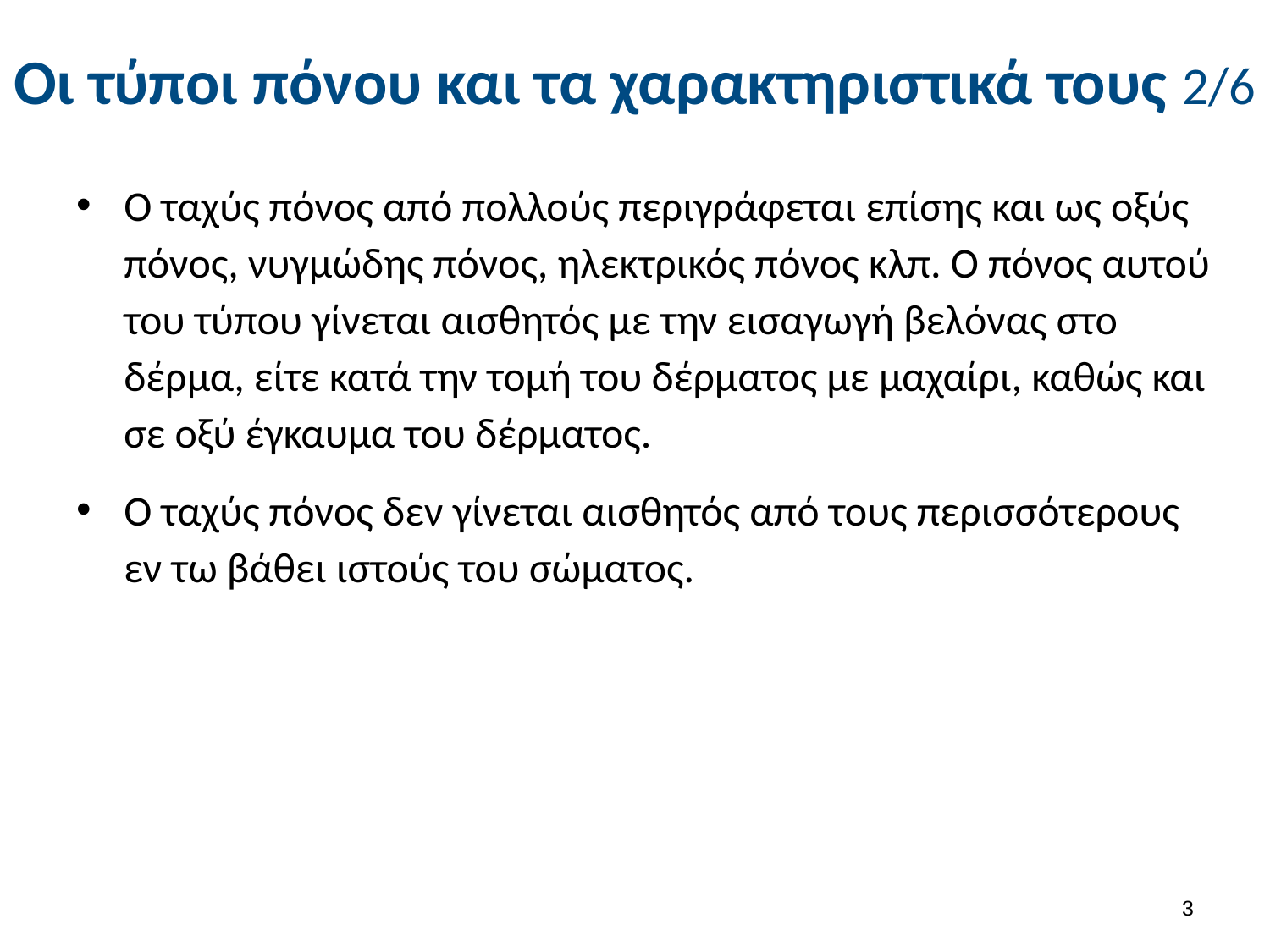

# Οι τύποι πόνου και τα χαρακτηριστικά τους 2/6
Ο ταχύς πόνος από πολλούς περιγράφεται επίσης και ως οξύς πόνος, νυγμώδης πόνος, ηλεκτρικός πόνος κλπ. Ο πόνος αυτού του τύπου γίνεται αισθητός με την εισαγωγή βελόνας στο δέρμα, είτε κατά την τομή του δέρματος με μαχαίρι, καθώς και σε οξύ έγκαυμα του δέρματος.
Ο ταχύς πόνος δεν γίνεται αισθητός από τους περισσότερους εν τω βάθει ιστούς του σώματος.
3